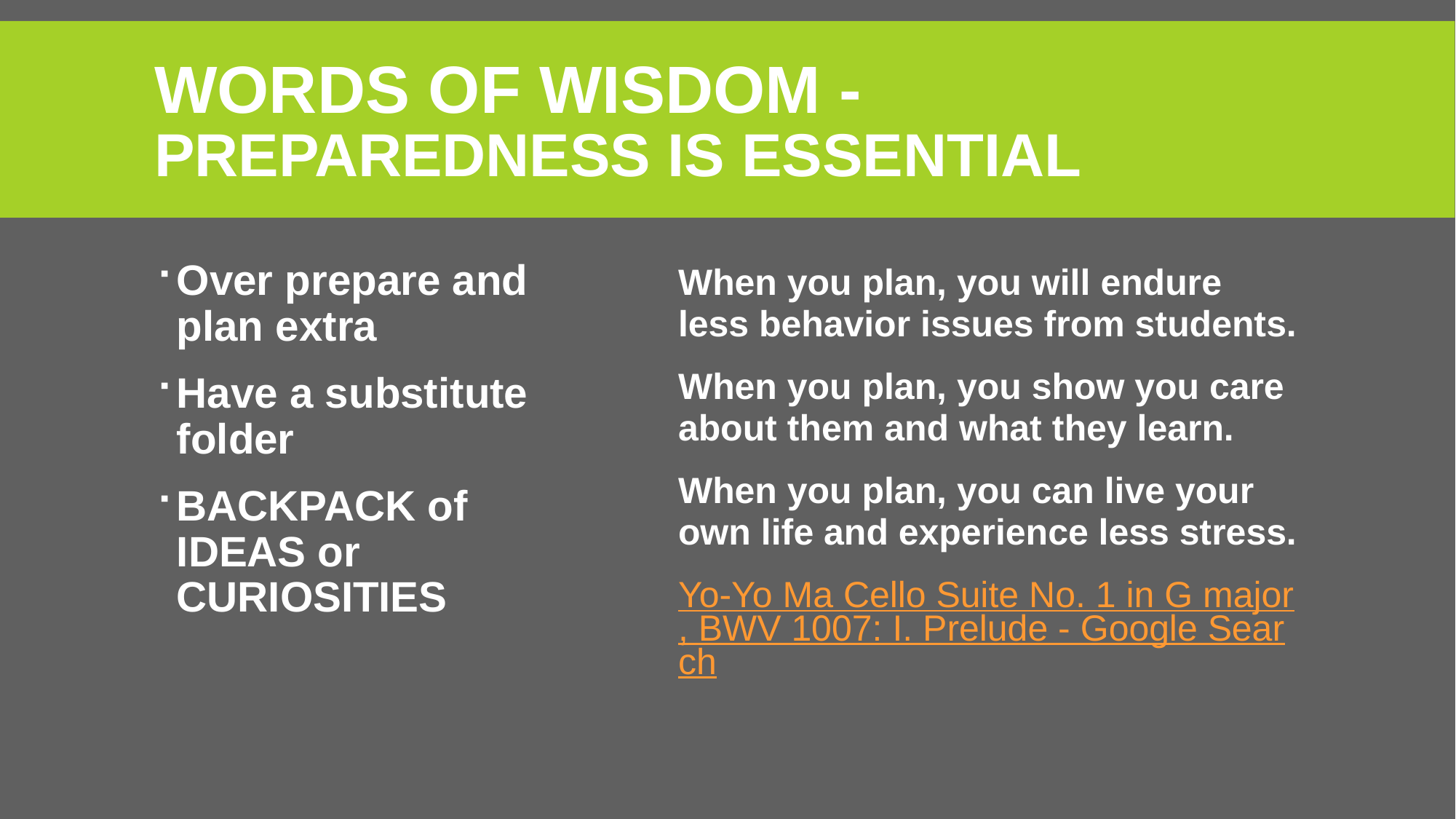

# Words of wisdom - PREPAREDNESS IS ESSENTIAL
Over prepare and plan extra
Have a substitute folder
BACKPACK of IDEAS or CURIOSITIES
When you plan, you will endure less behavior issues from students.
When you plan, you show you care about them and what they learn.
When you plan, you can live your own life and experience less stress.
Yo-Yo Ma Cello Suite No. 1 in G major, BWV 1007: I. Prelude - Google Search